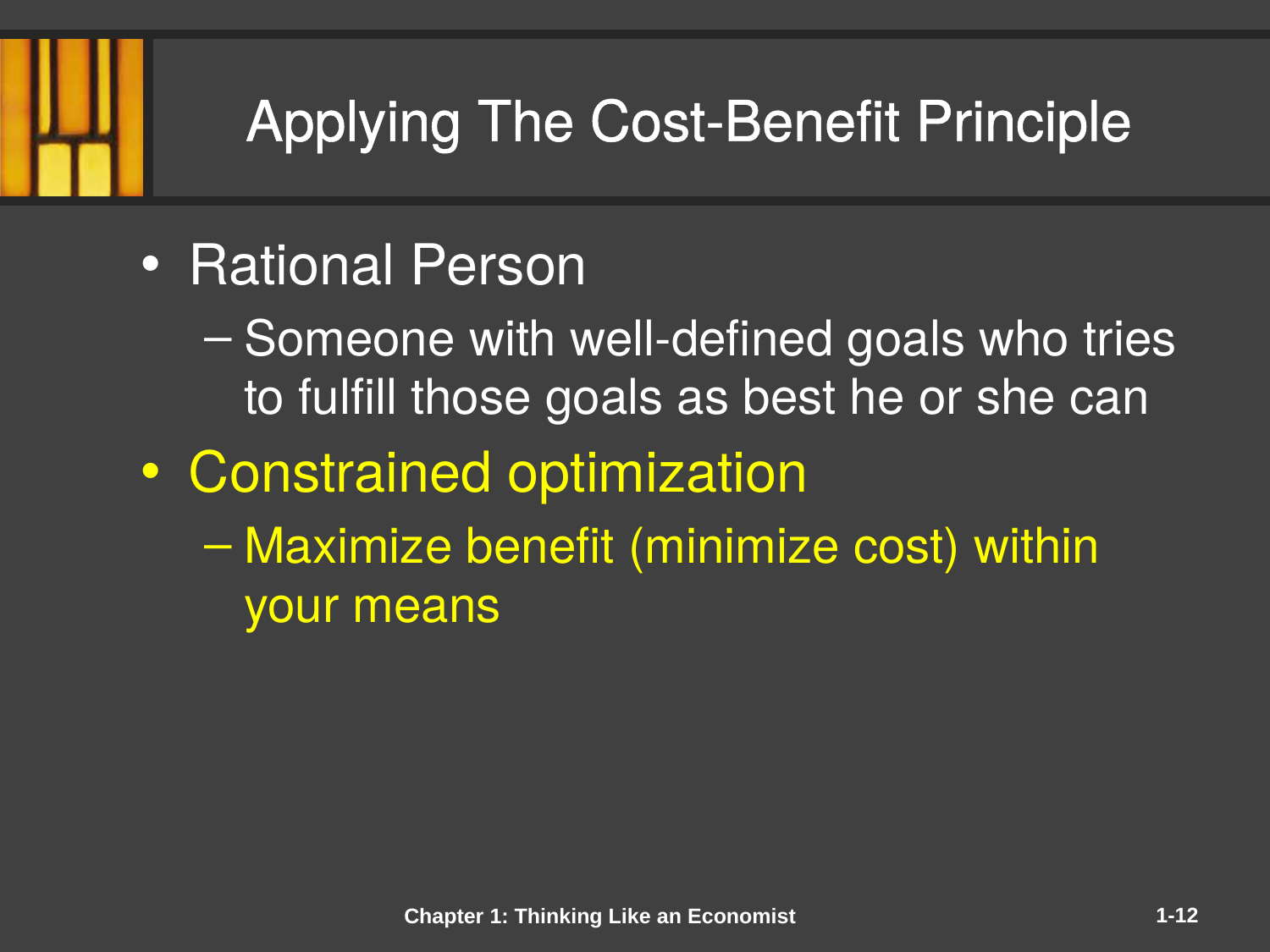

# Applying The Cost-Benefit Principle
Rational Person
Someone with well-defined goals who tries to fulfill those goals as best he or she can
Constrained optimization
Maximize benefit (minimize cost) within your means
Chapter 1: Thinking Like an Economist
1-12